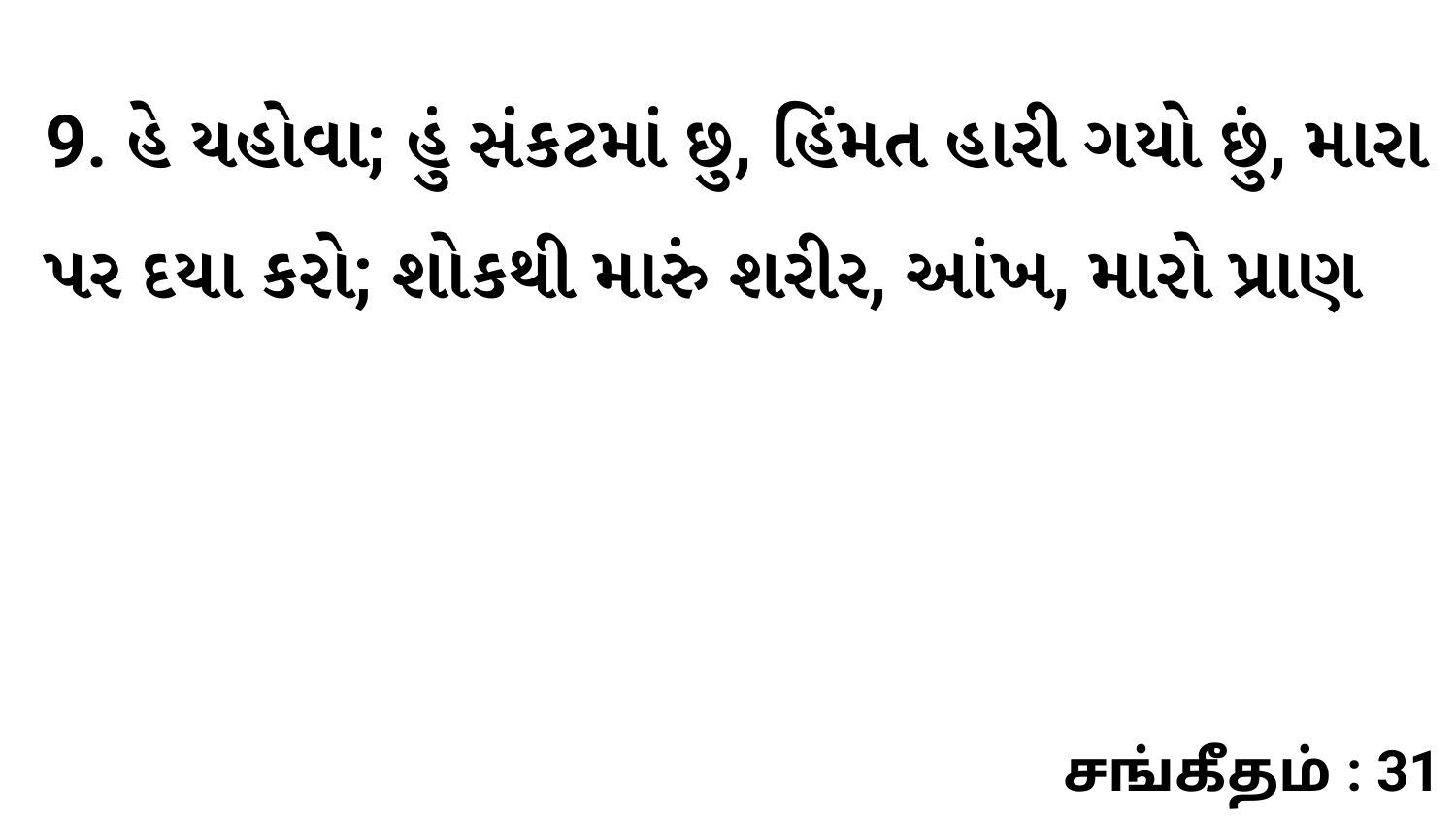

9. હે યહોવા; હું સંકટમાં છુ, હિંમત હારી ગયો છું, મારા પર દયા કરો; શોકથી મારું શરીર, આંખ, મારો પ્રાણ
சங்கீதம் : 31